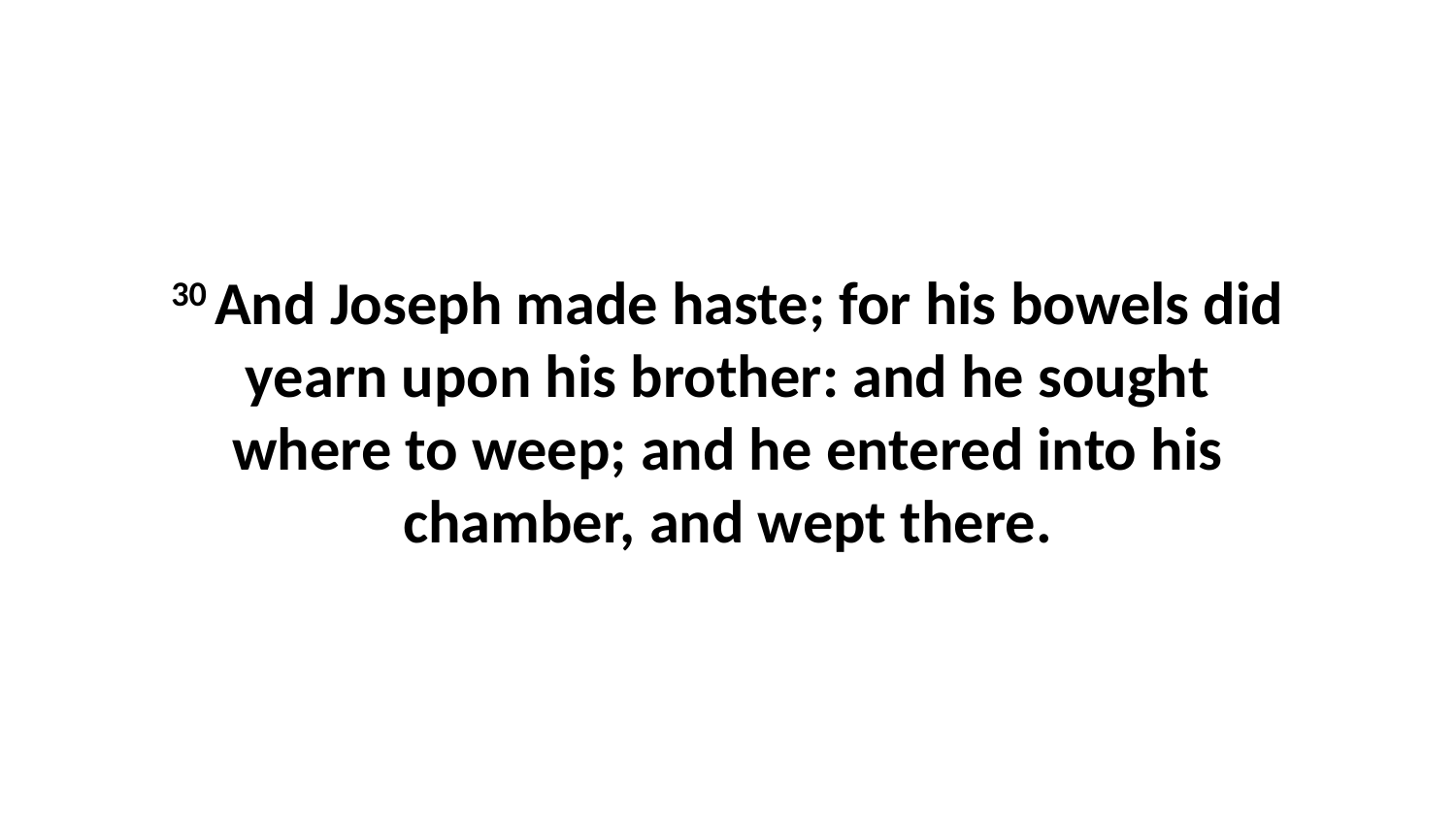

30 And Joseph made haste; for his bowels did yearn upon his brother: and he sought where to weep; and he entered into his chamber, and wept there.